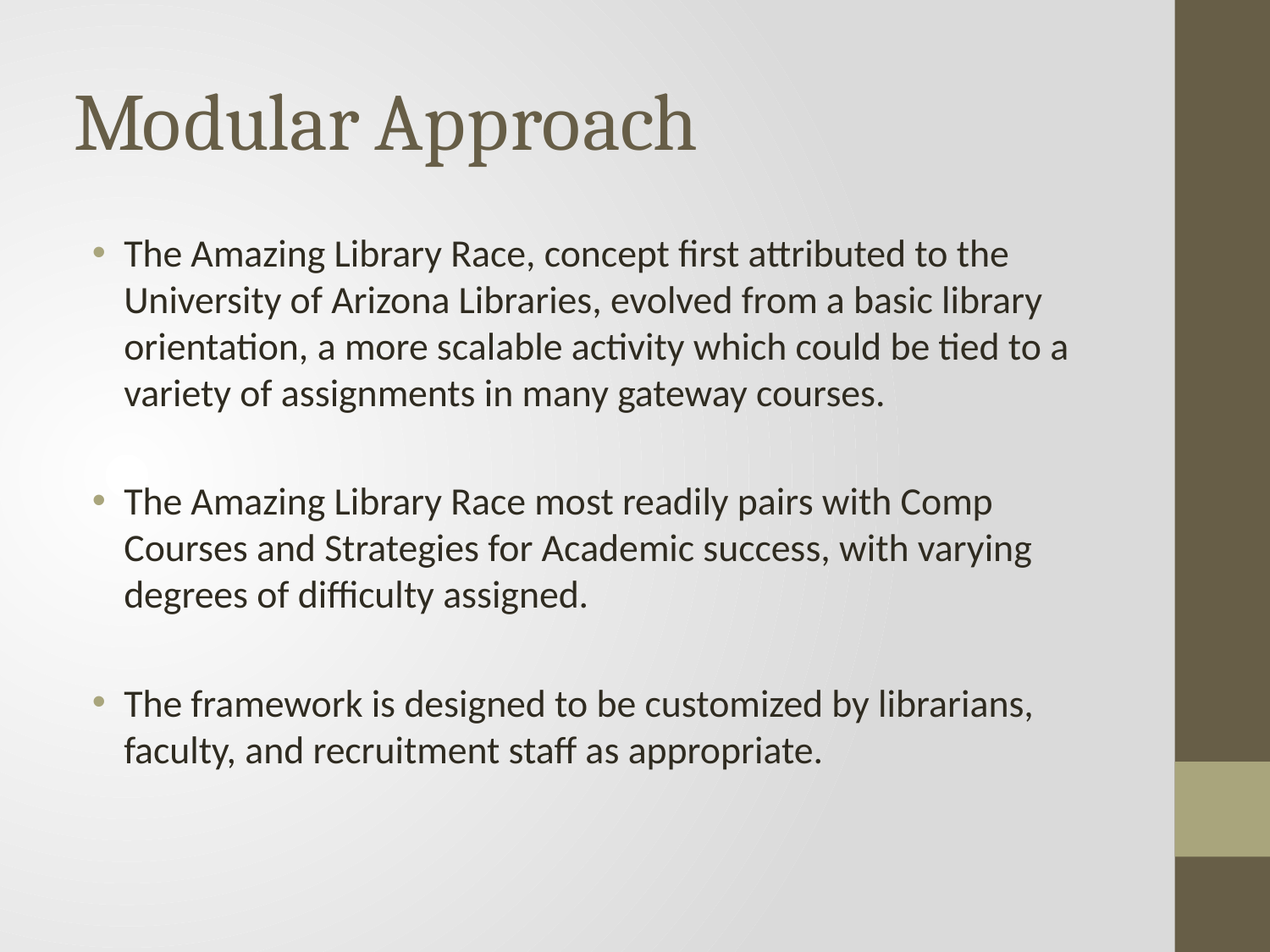

# Modular Approach
The Amazing Library Race, concept first attributed to the University of Arizona Libraries, evolved from a basic library  orientation, a more scalable activity which could be tied to a variety of assignments in many gateway courses.

The Amazing Library Race most readily pairs with Comp Courses and Strategies for Academic success, with varying degrees of difficulty assigned.

The framework is designed to be customized by librarians, faculty, and recruitment staff as appropriate.